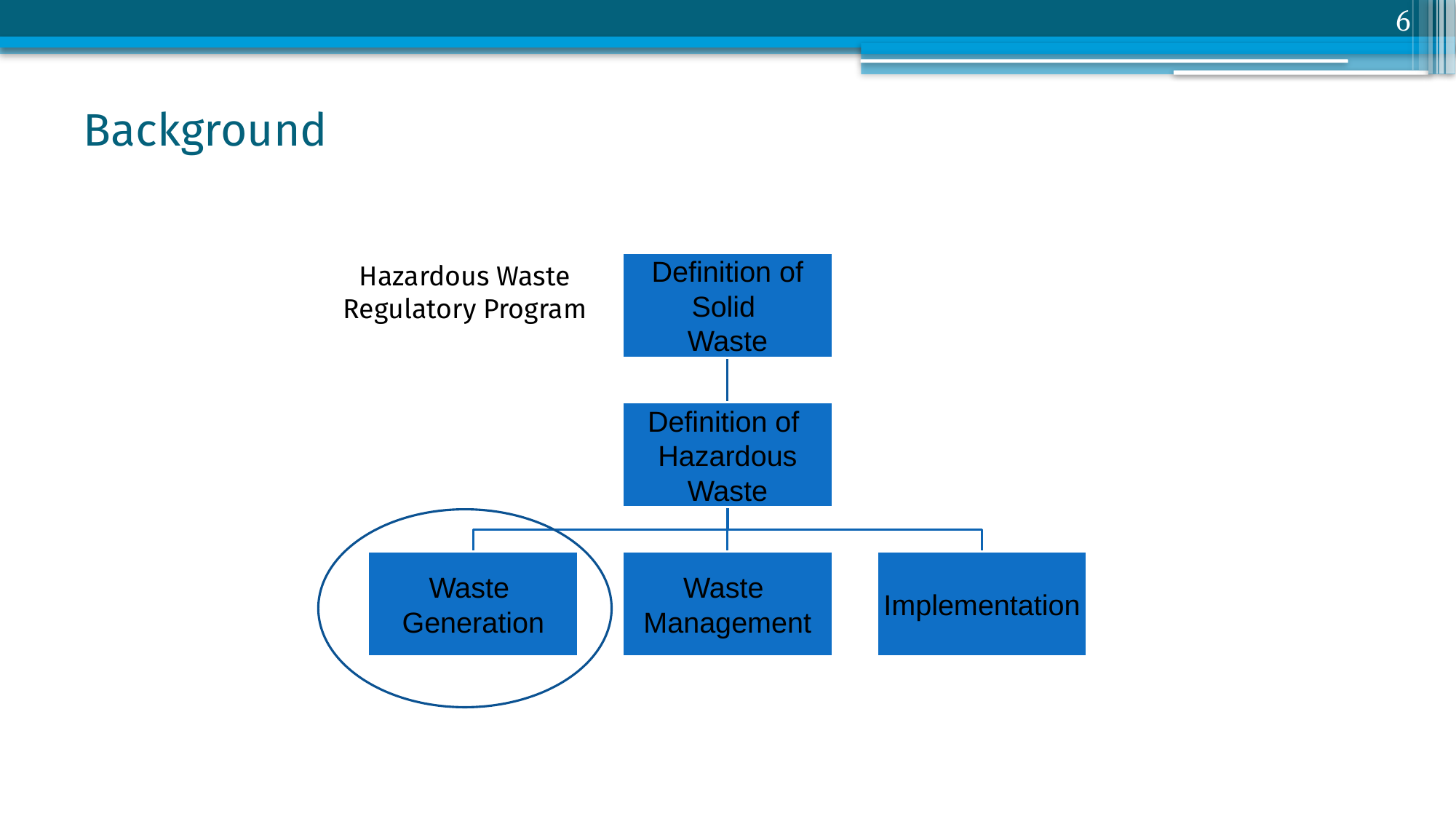

6
# Background

Hazardous Waste Regulatory Program

Definition of Solid
Waste
Definition of
Hazardous Waste
Waste
Generation
Waste
Management
Implementation